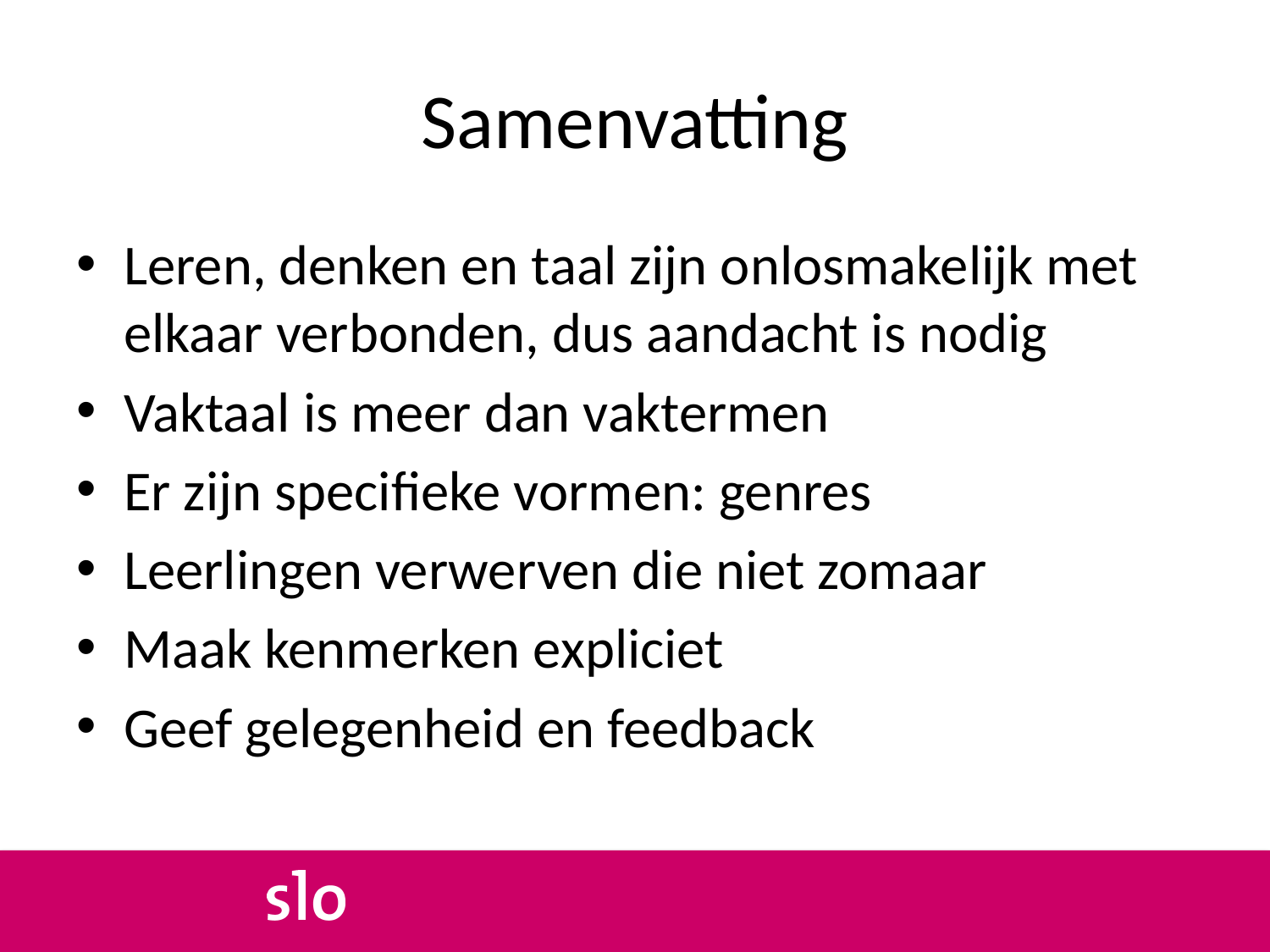

# Samenvatting
Leren, denken en taal zijn onlosmakelijk met elkaar verbonden, dus aandacht is nodig
Vaktaal is meer dan vaktermen
Er zijn specifieke vormen: genres
Leerlingen verwerven die niet zomaar
Maak kenmerken expliciet
Geef gelegenheid en feedback